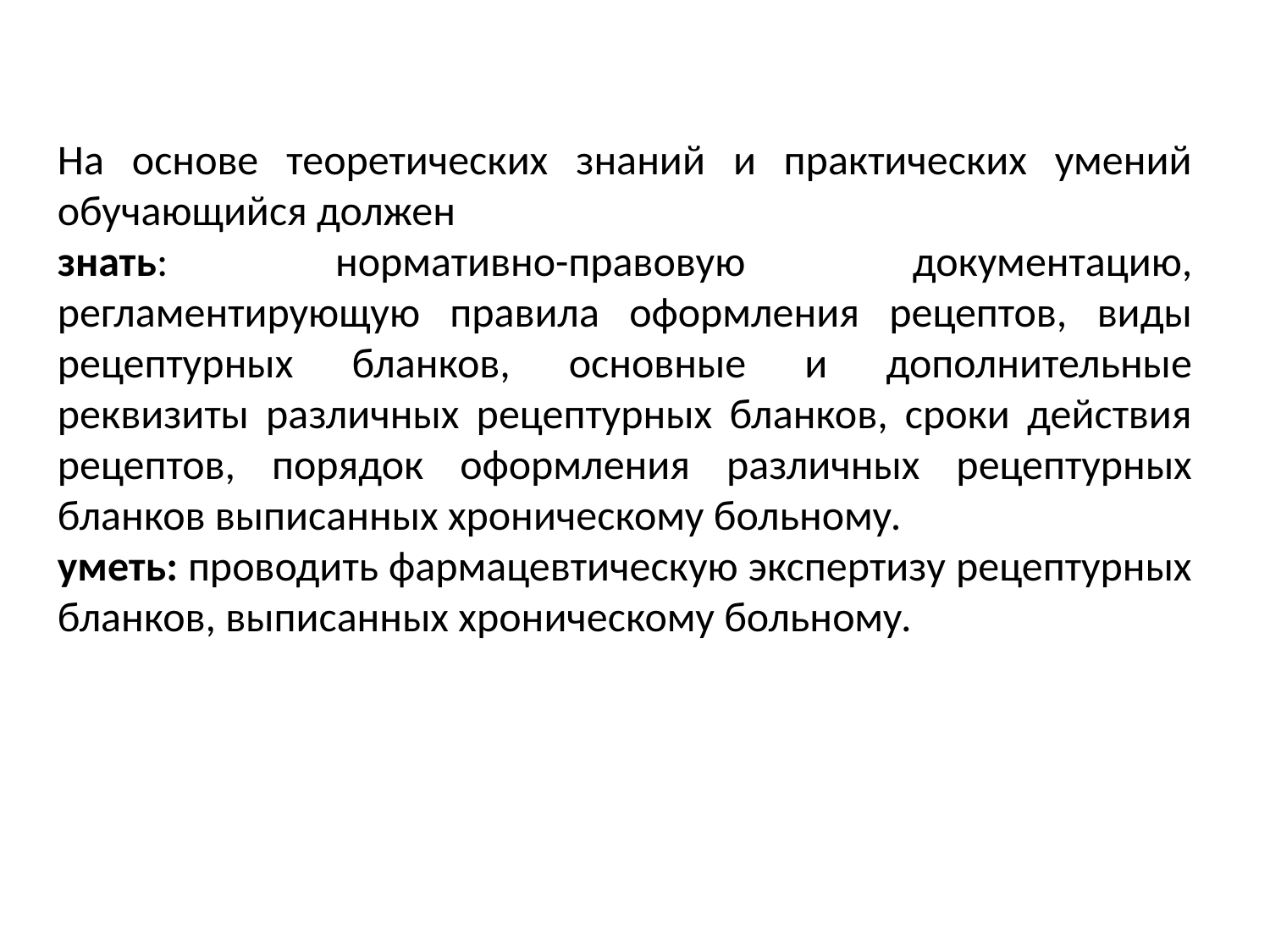

На основе теоретических знаний и практических умений обучающийся должен
знать: нормативно-правовую документацию, регламентирующую правила оформления рецептов, виды рецептурных бланков, основные и дополнительные реквизиты различных рецептурных бланков, сроки действия рецептов, порядок оформления различных рецептурных бланков выписанных хроническому больному.
уметь: проводить фармацевтическую экспертизу рецептурных бланков, выписанных хроническому больному.